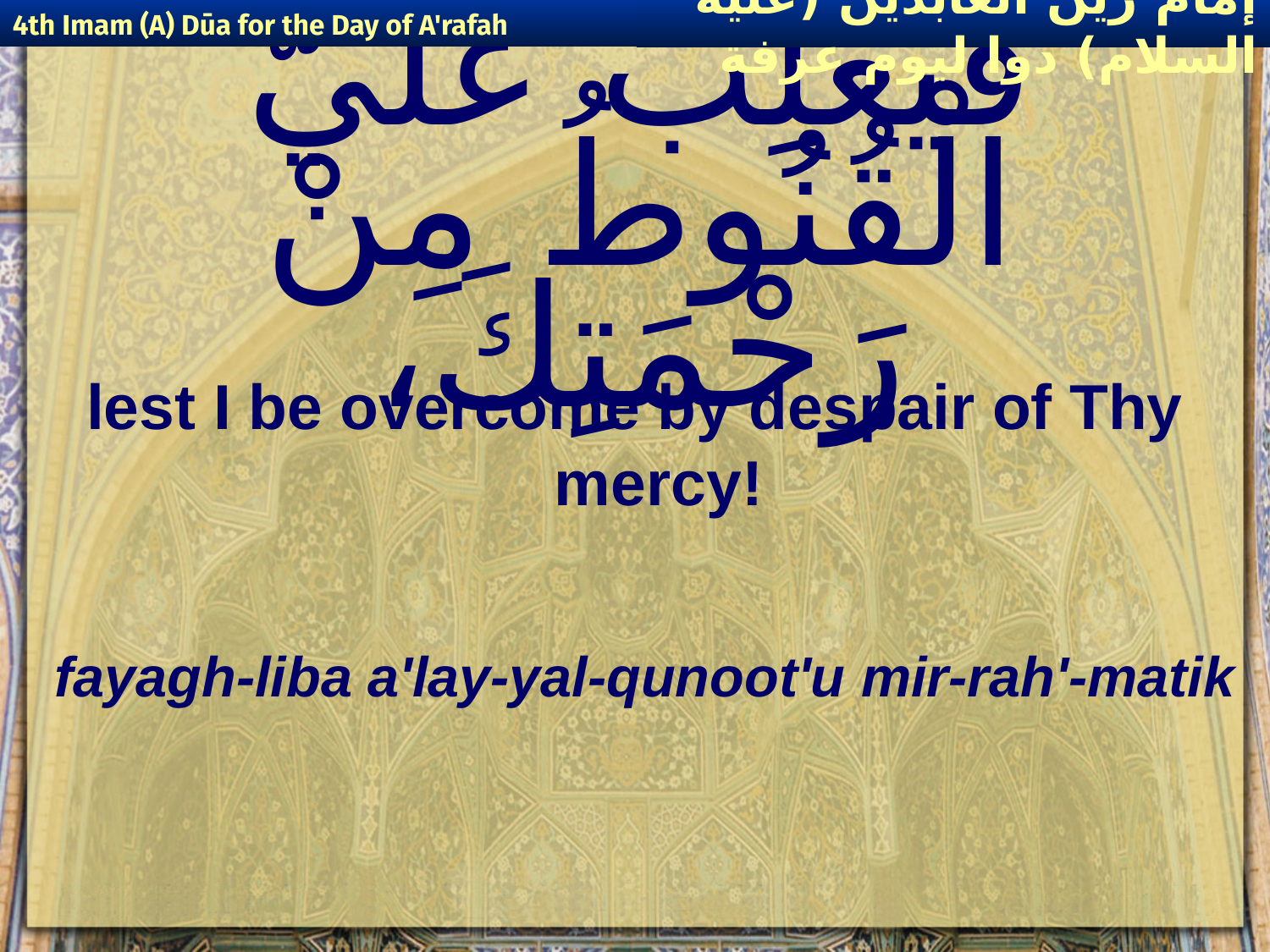

4th Imam (A) Dūa for the Day of A'rafah
إمام زين العابدين (عليه السلام) دوا ليوم عرفة
# فَيَغْلِبَ عَلَيَّ الْقُنُوطُ مِنْ رَحْمَتِكَ،
lest I be overcome by despair of Thy mercy!
fayagh-liba a'lay-yal-qunoot'u mir-rah'-matik